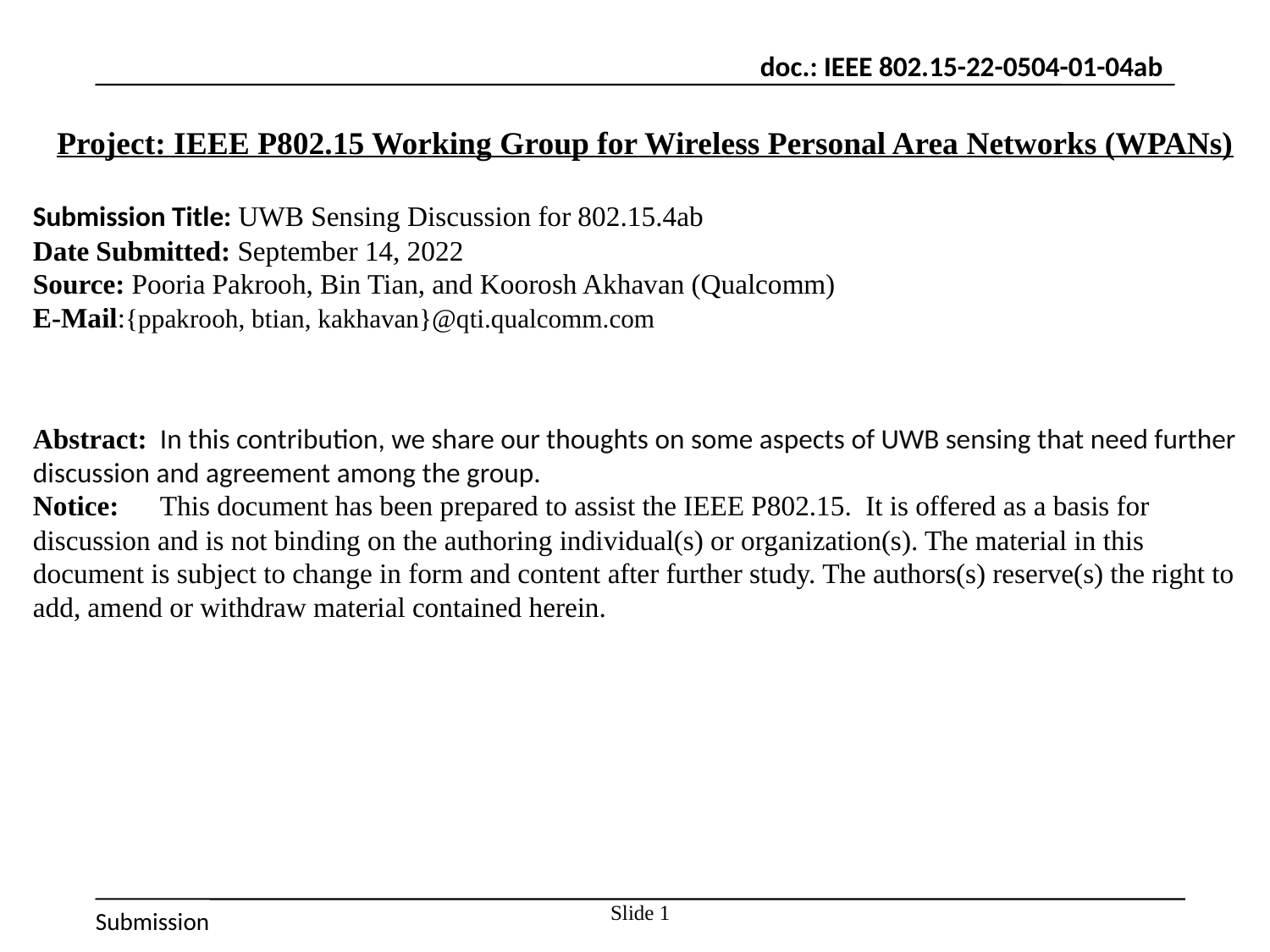

Project: IEEE P802.15 Working Group for Wireless Personal Area Networks (WPANs)

Submission Title: UWB Sensing Discussion for 802.15.4ab
Date Submitted: September 14, 2022
Source: Pooria Pakrooh, Bin Tian, and Koorosh Akhavan (Qualcomm)
E-Mail:{ppakrooh, btian, kakhavan}@qti.qualcomm.com

Abstract:	In this contribution, we share our thoughts on some aspects of UWB sensing that need further discussion and agreement among the group.
Notice:	This document has been prepared to assist the IEEE P802.15.  It is offered as a basis for discussion and is not binding on the authoring individual(s) or organization(s). The material in this document is subject to change in form and content after further study. The authors(s) reserve(s) the right to add, amend or withdraw material contained herein.
Slide 1